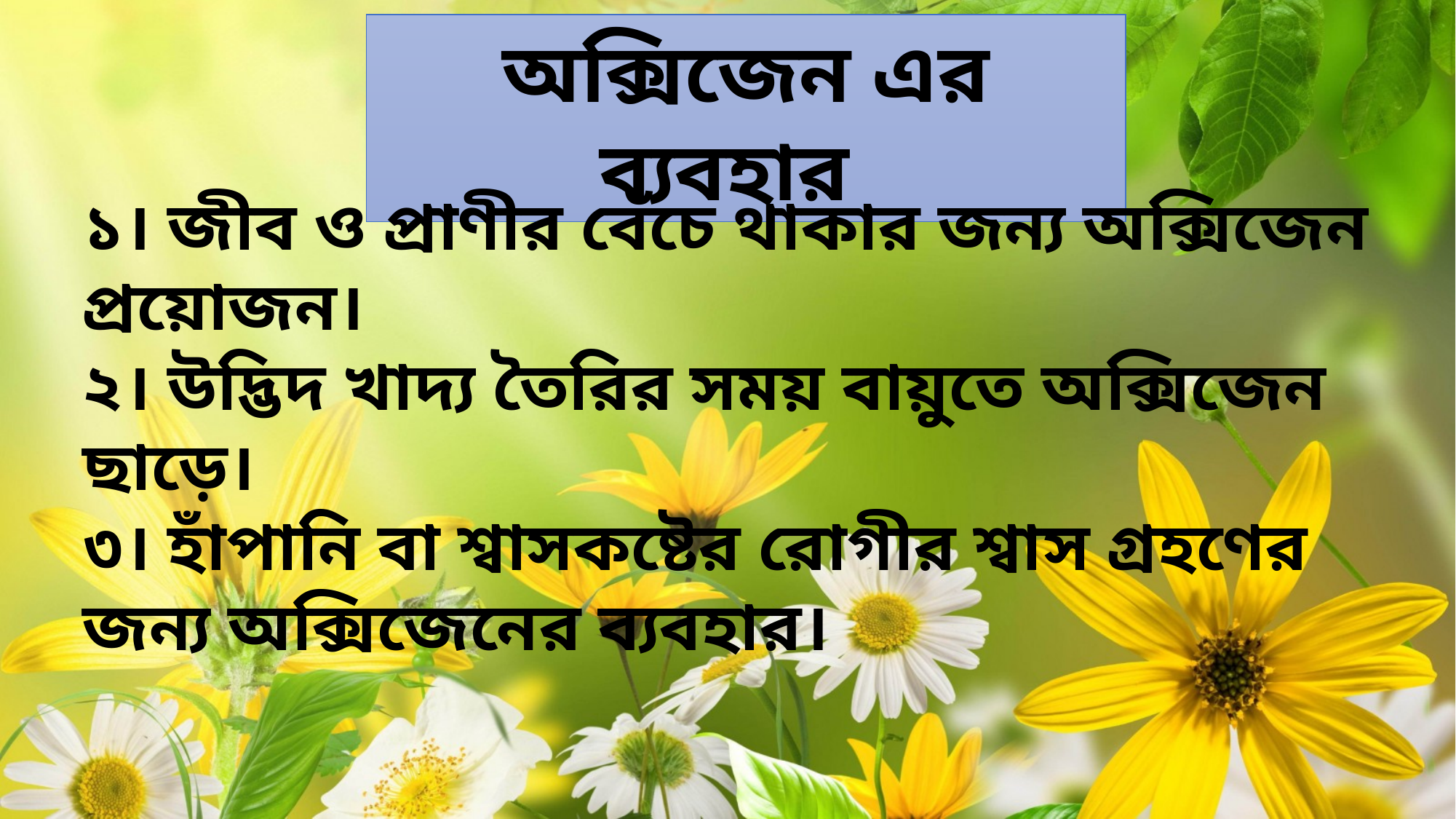

অক্সিজেন এর ব্যবহার
১। জীব ও প্রাণীর বেঁচে থাকার জন্য অক্সিজেন প্রয়োজন।
২। উদ্ভিদ খাদ্য তৈরির সময় বায়ুতে অক্সিজেন ছাড়ে।
৩। হাঁপানি বা শ্বাসকষ্টের রোগীর শ্বাস গ্রহণের জন্য অক্সিজেনের ব্যবহার।